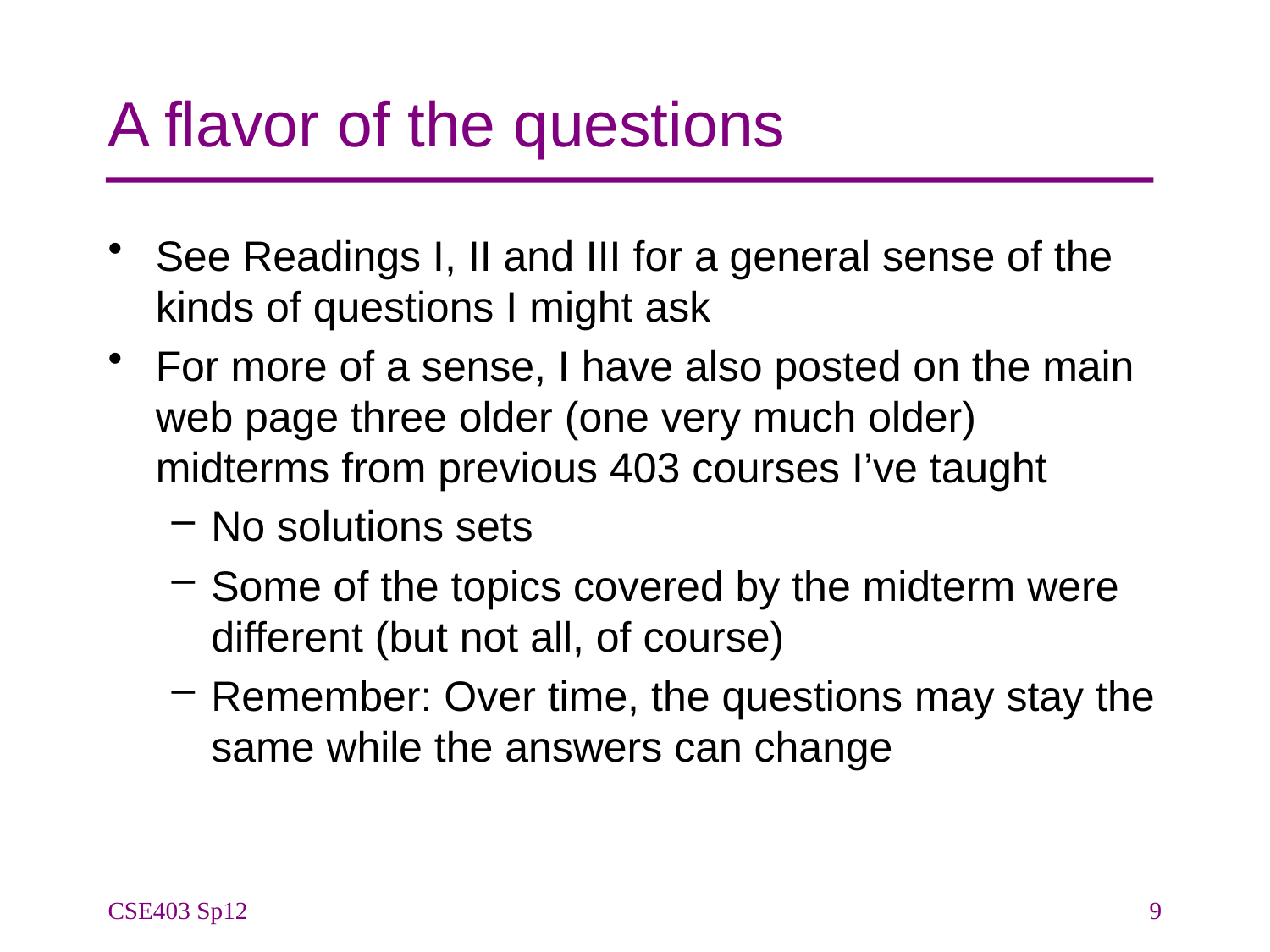

# A flavor of the questions
See Readings I, II and III for a general sense of the kinds of questions I might ask
For more of a sense, I have also posted on the main web page three older (one very much older) midterms from previous 403 courses I’ve taught
No solutions sets
Some of the topics covered by the midterm were different (but not all, of course)
Remember: Over time, the questions may stay the same while the answers can change
CSE403 Sp12
9